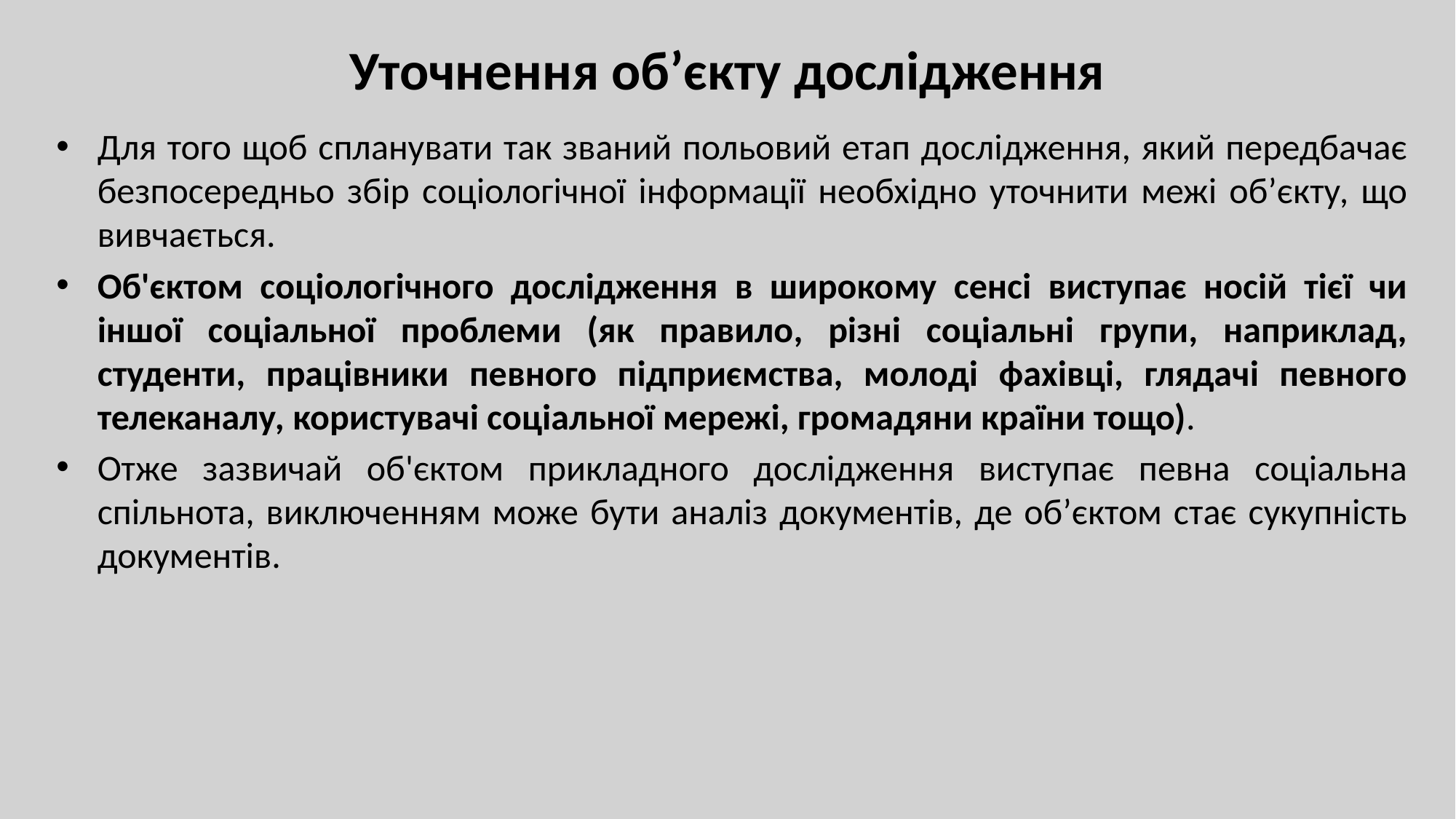

# Уточнення об’єкту дослідження
Для того щоб спланувати так званий польовий етап дослідження, який передбачає безпосередньо збір соціологічної інформації необхідно уточнити межі об’єкту, що вивчається.
Об'єктом соціологічного дослідження в широкому сенсі виступає носій тієї чи іншої соціальної проблеми (як правило, різні соціальні групи, наприклад, студенти, працівники певного підприємства, молоді фахівці, глядачі певного телеканалу, користувачі соціальної мережі, громадяни країни тощо).
Отже зазвичай об'єктом прикладного дослідження виступає певна соціальна спільнота, виключенням може бути аналіз документів, де об’єктом стає сукупність документів.